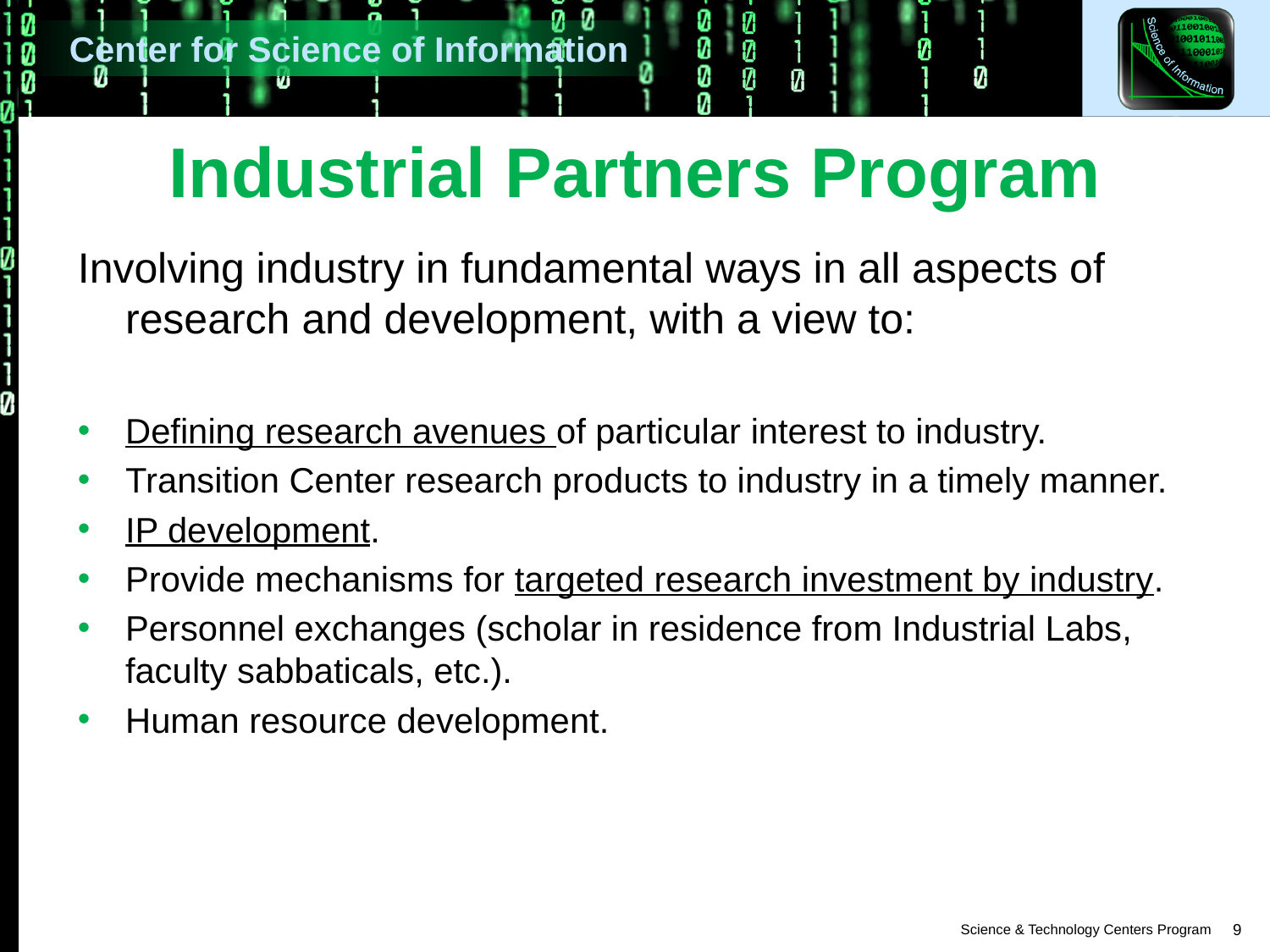

# Industrial Partners Program
Involving industry in fundamental ways in all aspects of research and development, with a view to:

Defining research avenues of particular interest to industry.
Transition Center research products to industry in a timely manner.
IP development.
Provide mechanisms for targeted research investment by industry.
Personnel exchanges (scholar in residence from Industrial Labs, faculty sabbaticals, etc.).
Human resource development.
9